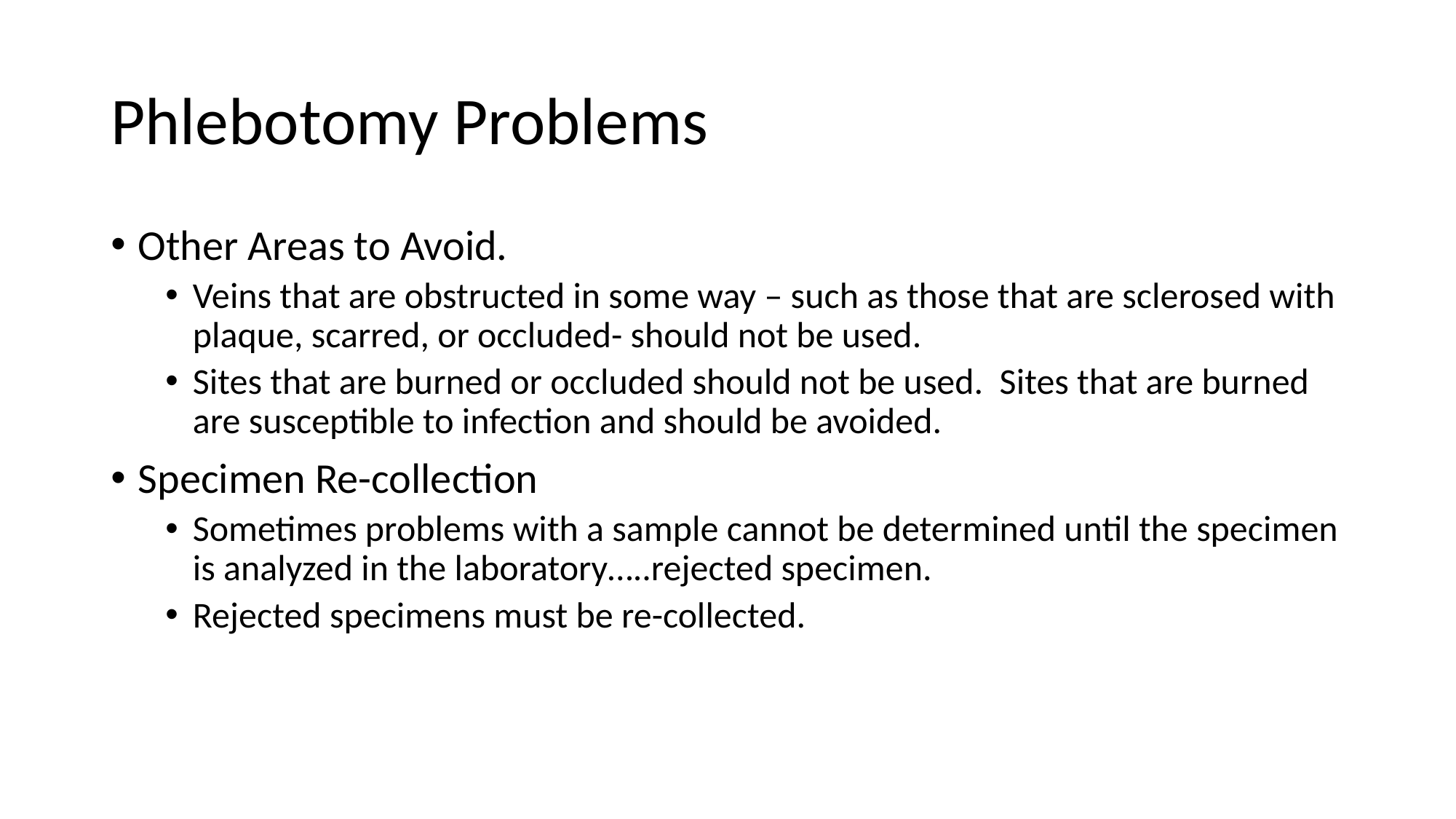

# Phlebotomy Problems
Other Areas to Avoid.
Veins that are obstructed in some way – such as those that are sclerosed with plaque, scarred, or occluded- should not be used.
Sites that are burned or occluded should not be used.  Sites that are burned are susceptible to infection and should be avoided.
Specimen Re-collection
Sometimes problems with a sample cannot be determined until the specimen is analyzed in the laboratory…..rejected specimen.
Rejected specimens must be re-collected.